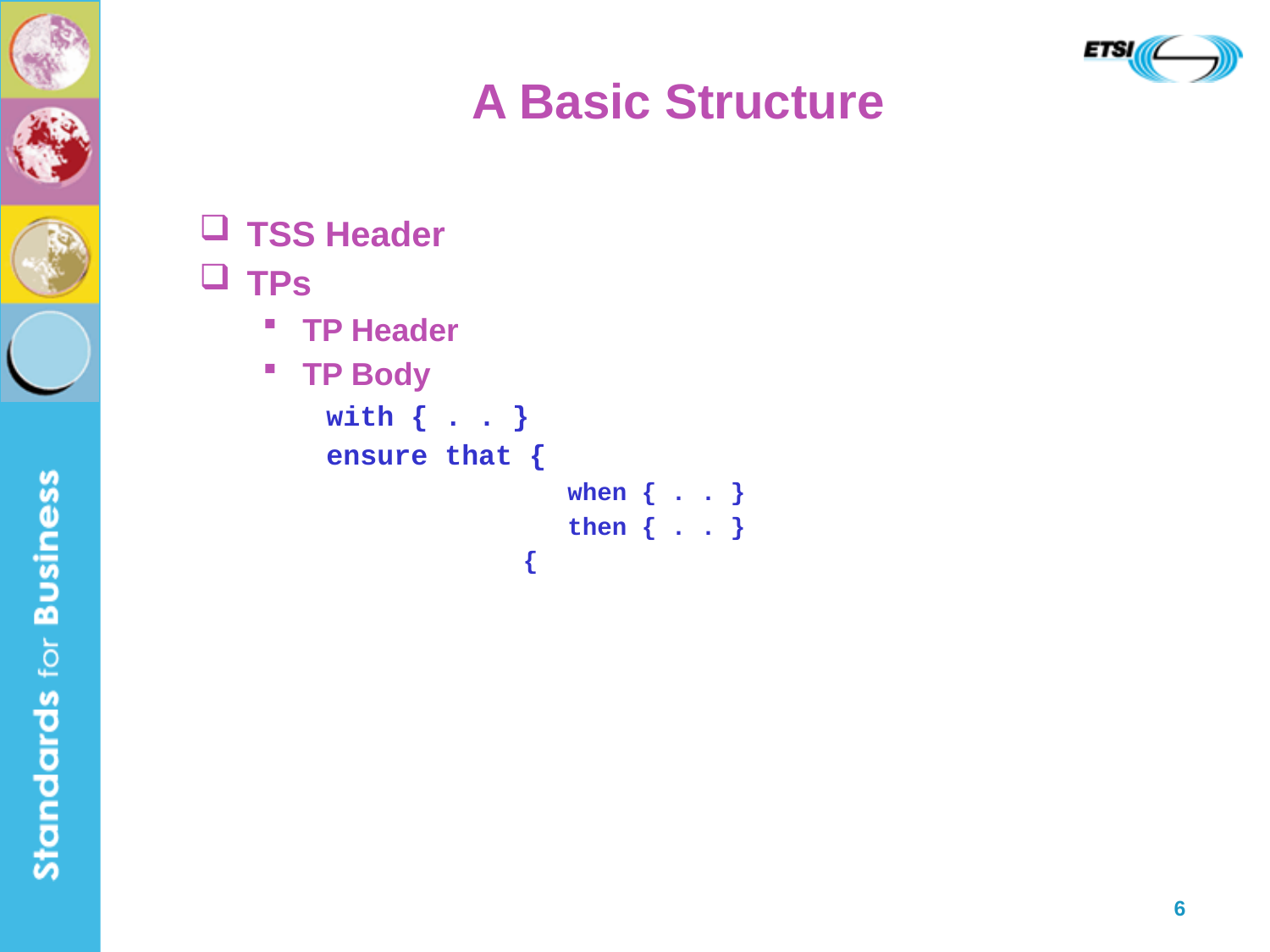

# A Basic Structure
TSS Header
TPs
TP Header
TP Body
with { . . }
ensure that {
            when { . . }
            then { . . }
         {
6